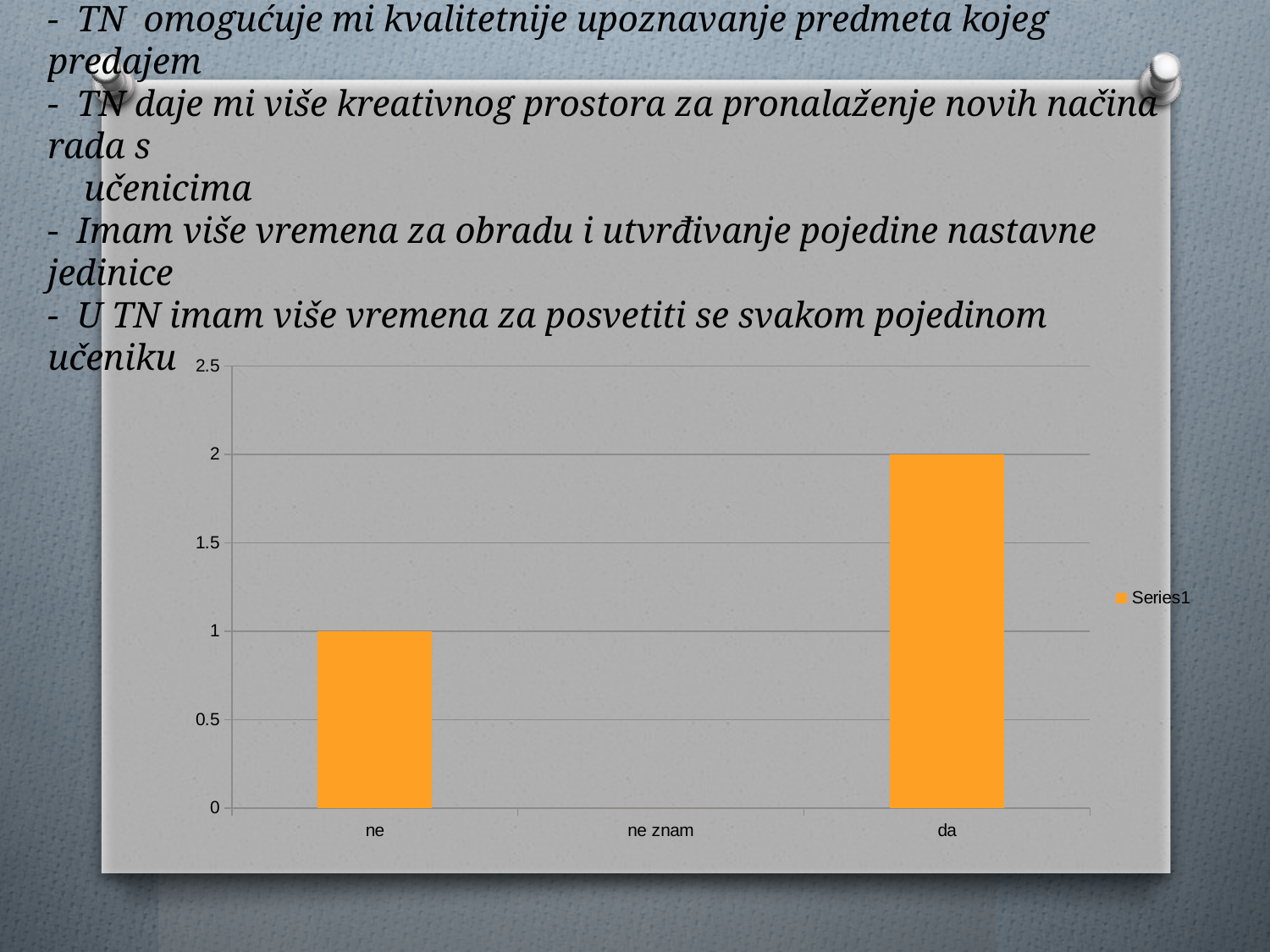

# -  Kvalitetnija je provedba obrazovnih predmeta (HJ, M, PiD, EJ) -  TN  omogućuje mi kvalitetnije upoznavanje predmeta kojeg predajem -  TN daje mi više kreativnog prostora za pronalaženje novih načina rada s učenicima -  Imam više vremena za obradu i utvrđivanje pojedine nastavne jedinice -  U TN imam više vremena za posvetiti se svakom pojedinom učeniku

### Chart

| Category |  |
|---|---|
| ne | 1.0 |
| ne znam | 0.0 |
| da | 2.0 |